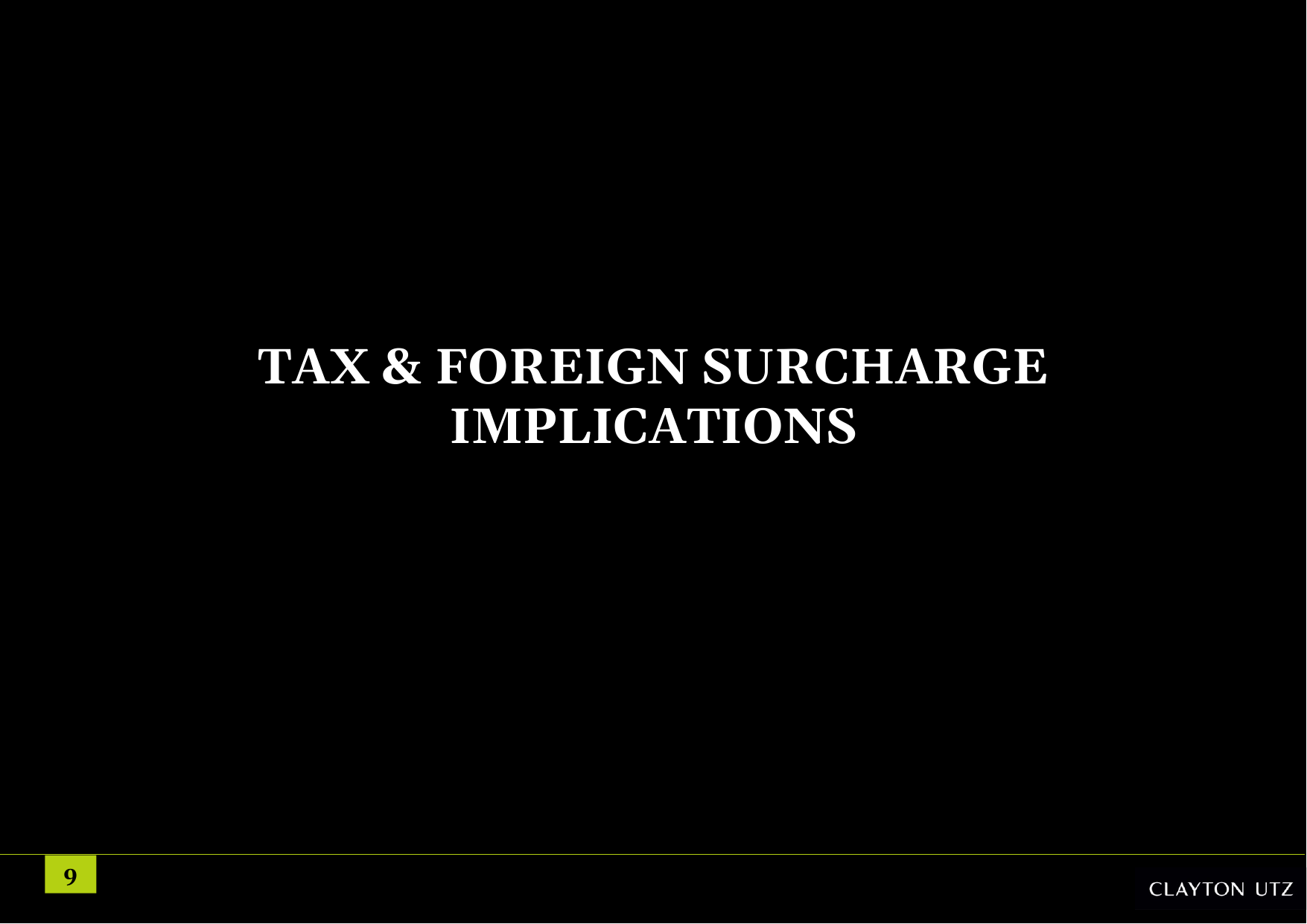

# Tax & foreign surcharge implications
9